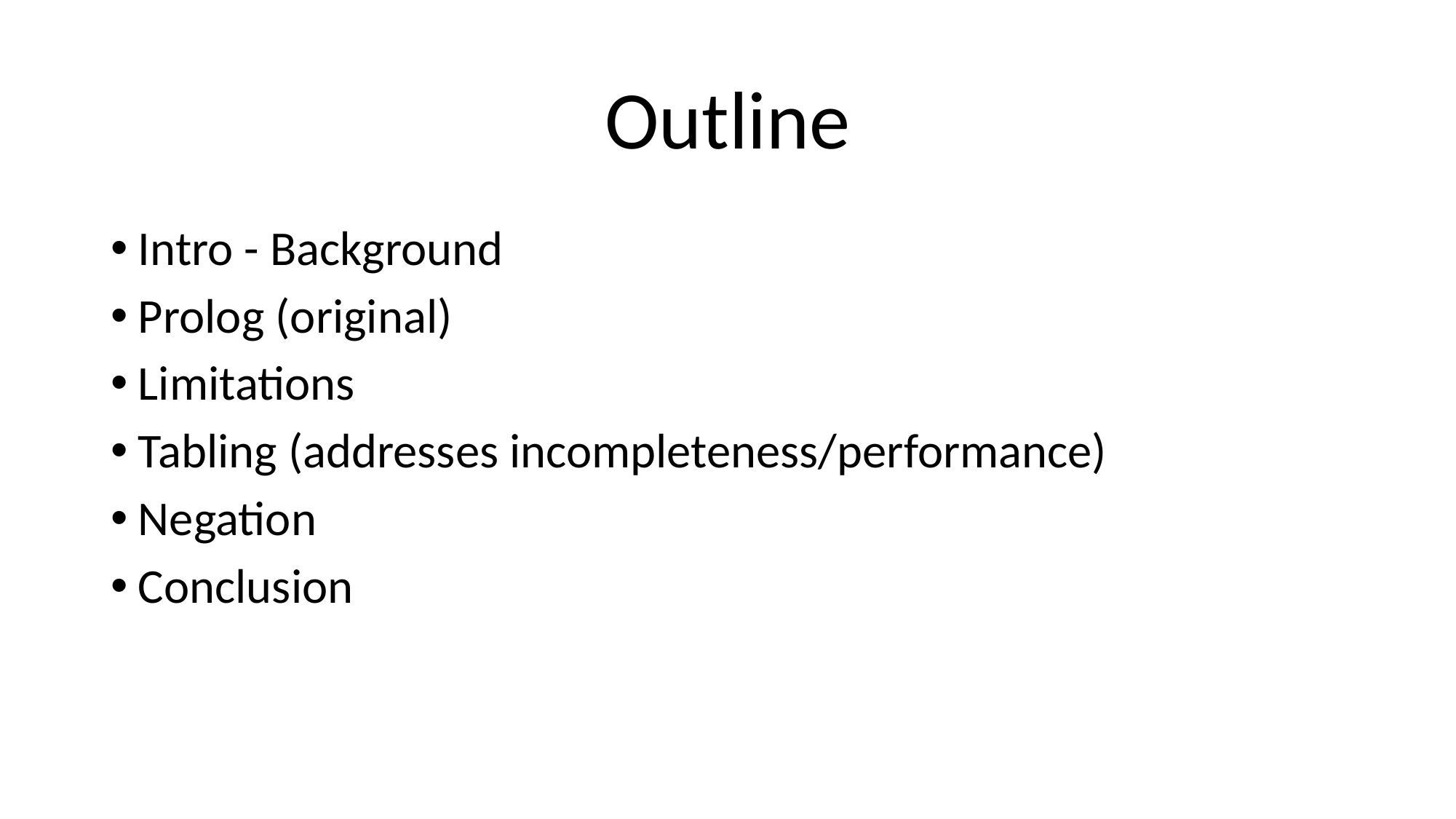

# Outline
Intro - Background
Prolog (original)
Limitations
Tabling (addresses incompleteness/performance)
Negation
Conclusion